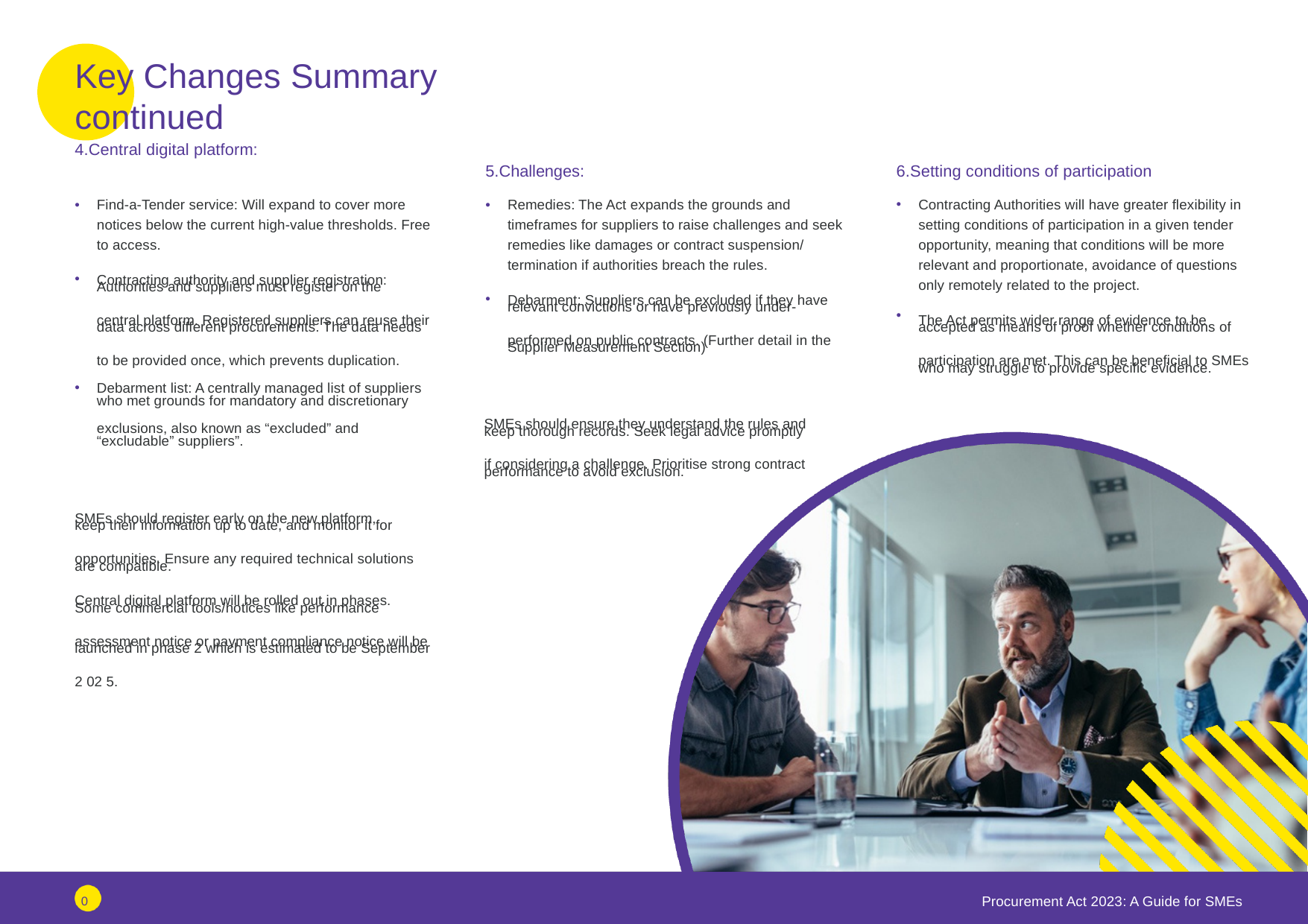

Key Changes Summary continued
4.Central digital platform:
5.Challenges:
6.Setting conditions of participation
•
Find-a-Tender service: Will expand to cover more notices below the current high-value thresholds. Free to access.
Contracting authority and supplier registration:
Authorities and suppliers must register on the
central platform. Registered suppliers can reuse their
data across different procurements. The data needs
to be provided once, which prevents duplication.
Debarment list: A centrally managed list of suppliers
who met grounds for mandatory and discretionary
exclusions, also known as “excluded” and
“excludable” suppliers”.
•
Remedies: The Act expands the grounds and timeframes for suppliers to raise challenges and seek remedies like damages or contract suspension/ termination if authorities breach the rules.
Debarment: Suppliers can be excluded if they have
relevant convictions or have previously under-
performed on public contracts. (Further detail in the
Supplier Measurement Section)
•
Contracting Authorities will have greater flexibility in setting conditions of participation in a given tender opportunity, meaning that conditions will be more relevant and proportionate, avoidance of questions only remotely related to the project.
The Act permits wider range of evidence to be
accepted as means of proof whether conditions of
participation are met. This can be beneficial to SMEs
who may struggle to provide specific evidence.
•
•
•
•
SMEs should ensure they understand the rules and
keep thorough records. Seek legal advice promptly
if considering a challenge. Prioritise strong contract
performance to avoid exclusion.

SMEs should register early on the new platform,
keep their information up to date, and monitor it for
opportunities. Ensure any required technical solutions
are compatible.
Central digital platform will be rolled out in phases.
Some commercial tools/notices like performance
assessment notice or payment compliance notice will be
launched in phase 2 which is estimated to be September
2 02 5.
Procurement Act 2023: A Guide for SMEs
04